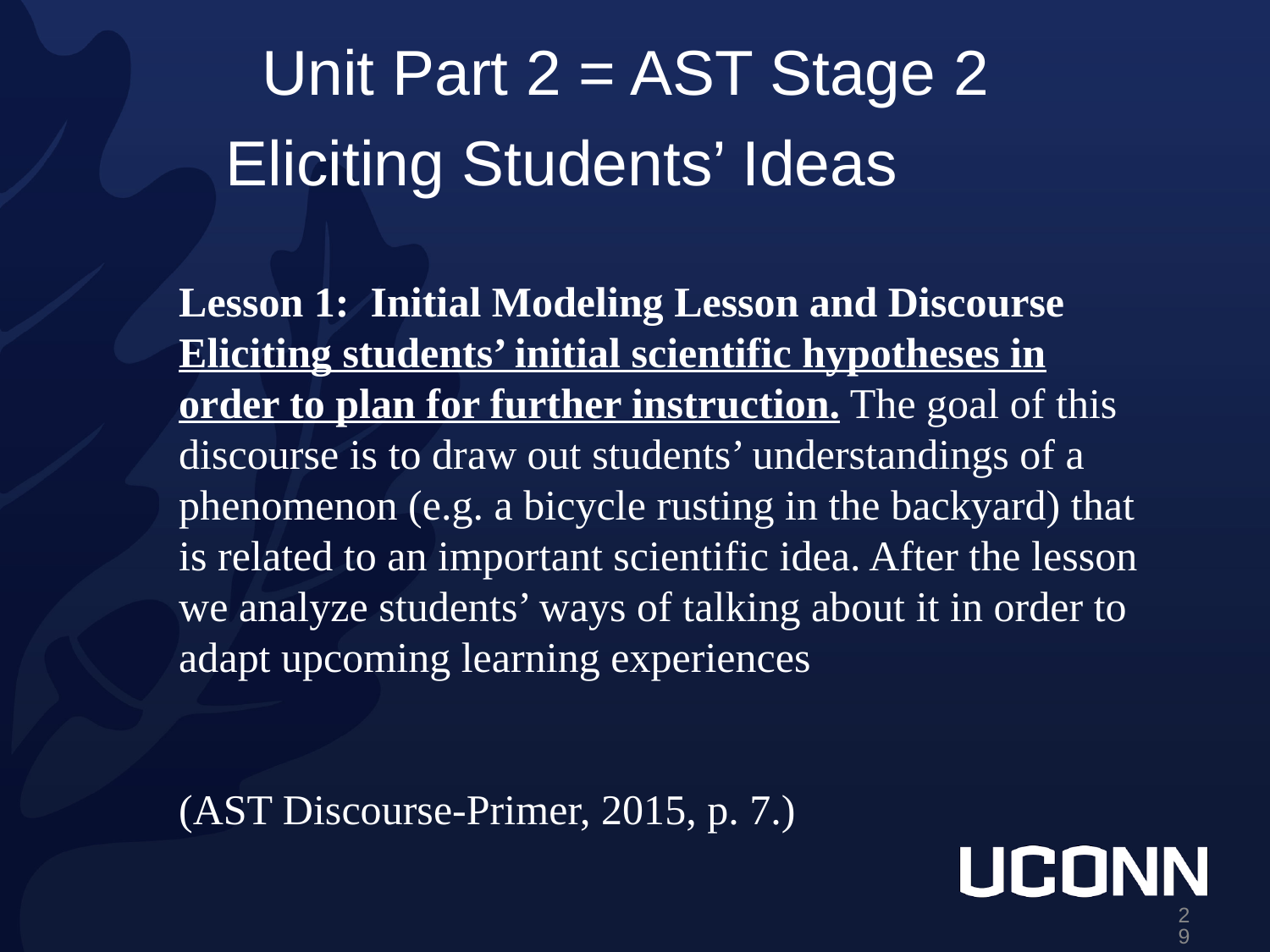

# Unit Part 2 = AST Stage 2
Eliciting Students’ Ideas

Lesson 1:  Initial Modeling Lesson and Discourse
Eliciting students’ initial scientific hypotheses in order to plan for further instruction. The goal of this discourse is to draw out students’ understandings of a phenomenon (e.g. a bicycle rusting in the backyard) that is related to an important scientific idea. After the lesson we analyze students’ ways of talking about it in order to adapt upcoming learning experiences

(AST Discourse-Primer, 2015, p. 7.)
29